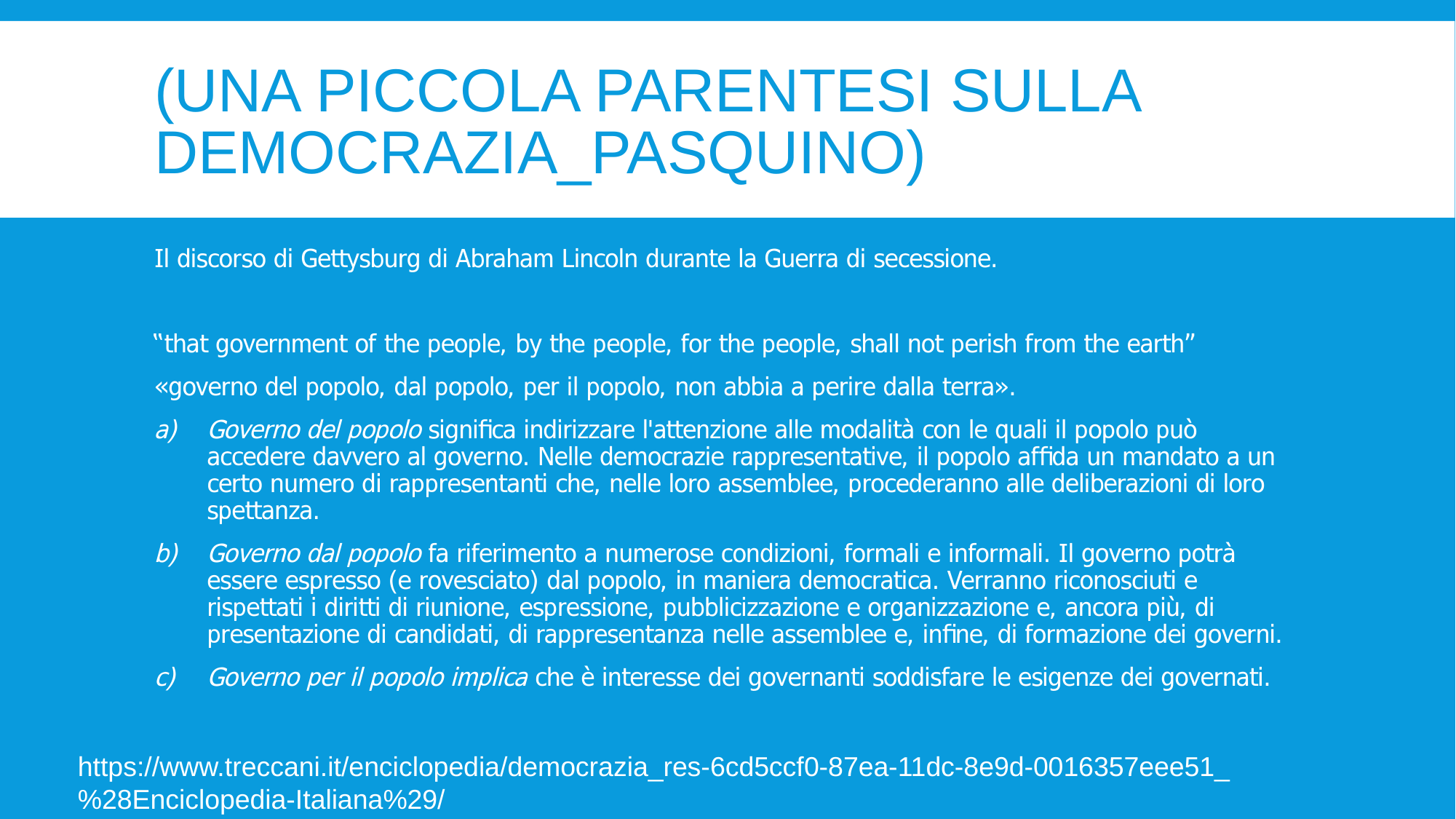

# (una piccola parentesi sulla democrazia_Pasquino)
Il discorso di Gettysburg di Abraham Lincoln durante la Guerra di secessione.

“that government of the people, by the people, for the people, shall not perish from the earth”
«governo del popolo, dal popolo, per il popolo, non abbia a perire dalla terra».
Governo del popolo significa indirizzare l'attenzione alle modalità con le quali il popolo può accedere davvero al governo. Nelle democrazie rappresentative, il popolo affida un mandato a un certo numero di rappresentanti che, nelle loro assemblee, procederanno alle deliberazioni di loro spettanza.
Governo dal popolo fa riferimento a numerose condizioni, formali e informali. Il governo potrà essere espresso (e rovesciato) dal popolo, in maniera democratica. Verranno riconosciuti e rispettati i diritti di riunione, espressione, pubblicizzazione e organizzazione e, ancora più, di presentazione di candidati, di rappresentanza nelle assemblee e, infine, di formazione dei governi.
Governo per il popolo implica che è interesse dei governanti soddisfare le esigenze dei governati.
https://www.treccani.it/enciclopedia/democrazia_res-6cd5ccf0-87ea-11dc-8e9d-0016357eee51_%28Enciclopedia-Italiana%29/